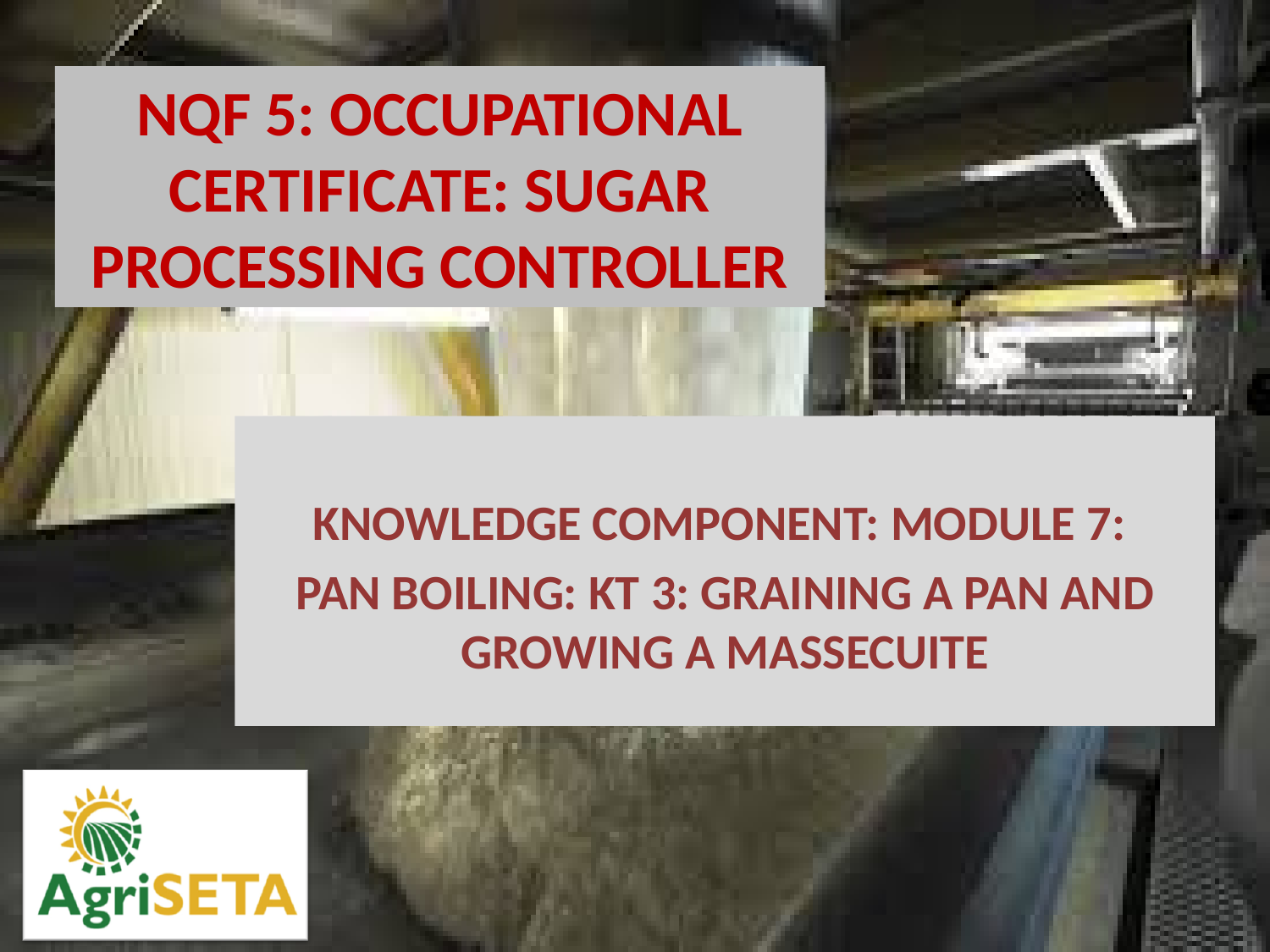

KNOWLEDGE COMPONENT: MODULE 7:
PAN BOILING: KT 3: GRAINING A PAN AND GROWING A MASSECUITE